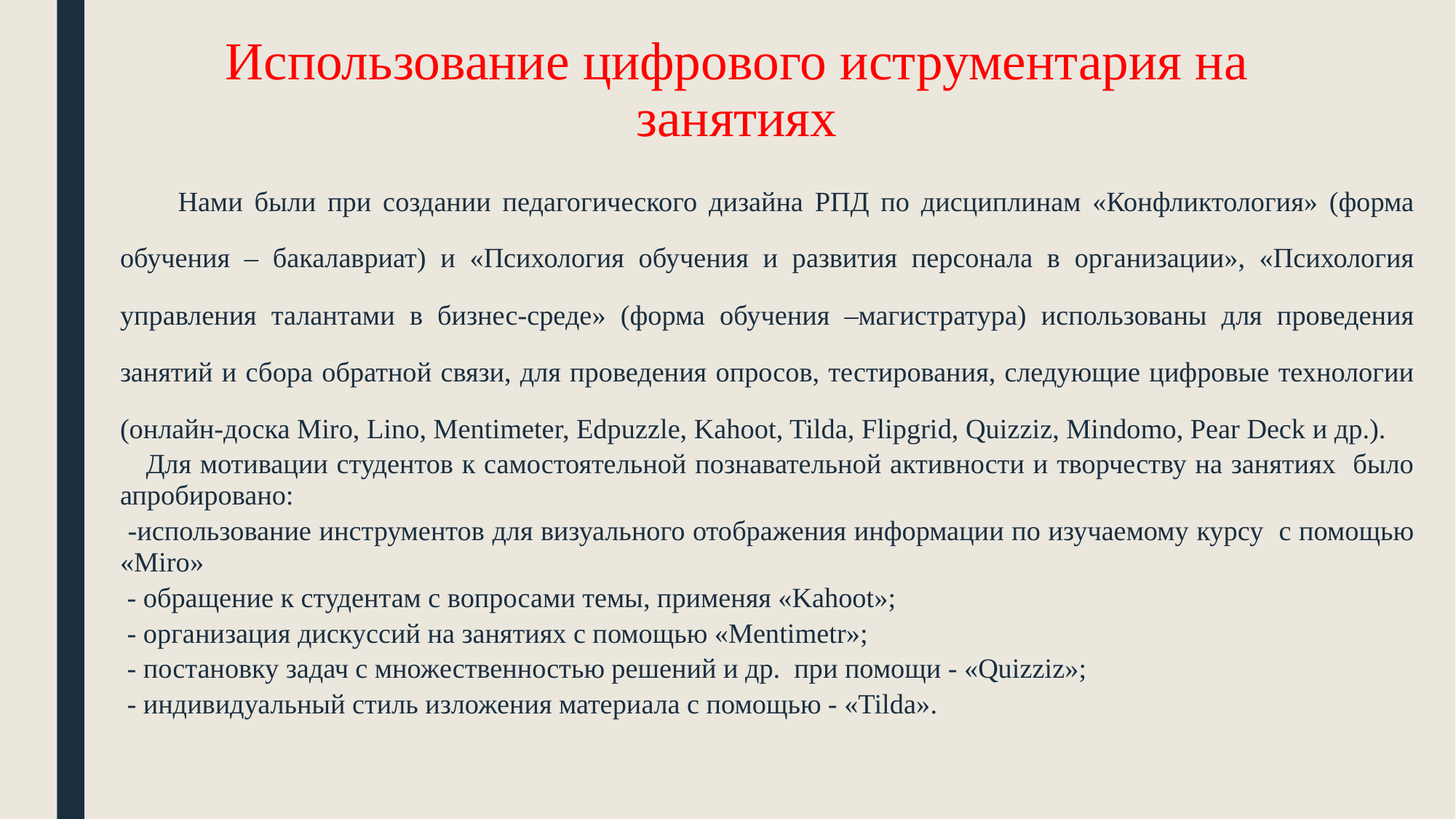

# Использование цифрового иструментария на занятиях
     Нами были при создании педагогического дизайна РПД по дисциплинам «Конфликтология» (форма обучения – бакалавриат) и «Психология обучения и развития персонала в организации», «Психология управления талантами в бизнес-среде» (форма обучения –магистратура) использованы для проведения занятий и сбора обратной связи, для проведения опросов, тестирования, следующие цифровые технологии (онлайн-доска Miro, Lino, Mentimeter, Edpuzzle, Kahoot, Tilda, Flipgrid, Quizziz, Mindomo, Pear Deck и др.).
   Для мотивации студентов к самостоятельной познавательной активности и творчеству на занятиях  было апробировано:
 -использование инструментов для визуального отображения информации по изучаемому курсу  с помощью «Miro»
 - обращение к студентам с вопросами темы, применяя «Kahoot»;
 - организация дискуссий на занятиях с помощью «Mentimetr»;
 - постановку задач с множественностью решений и др.  при помощи - «Quizziz»;
 - индивидуальный стиль изложения материала с помощью - «Tilda».